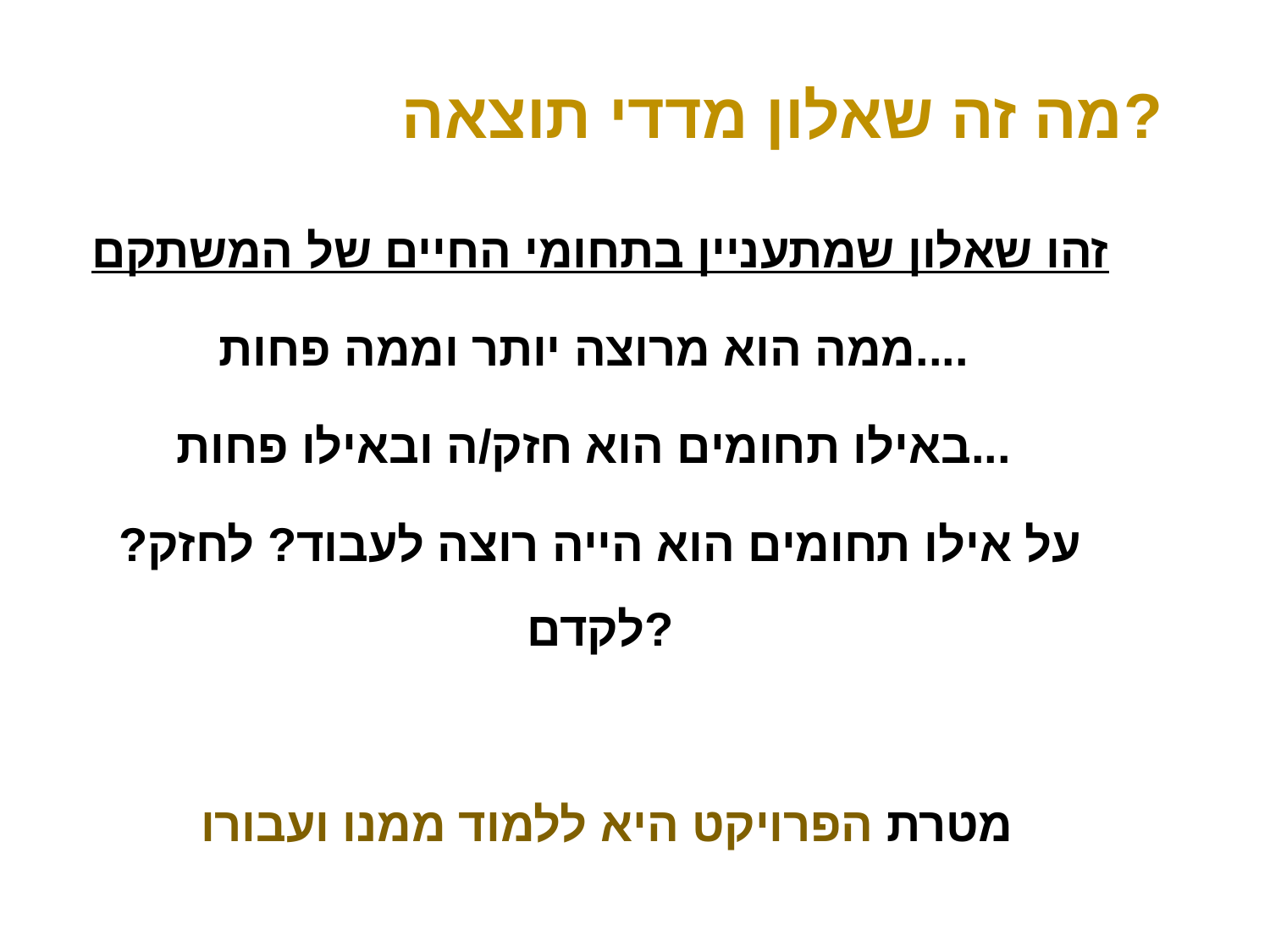

# מה זה שאלון מדדי תוצאה?
זהו שאלון שמתעניין בתחומי החיים של המשתקם
ממה הוא מרוצה יותר וממה פחות....
באילו תחומים הוא חזק/ה ובאילו פחות...
על אילו תחומים הוא הייה רוצה לעבוד? לחזק? לקדם?

 מטרת הפרויקט היא ללמוד ממנו ועבורו